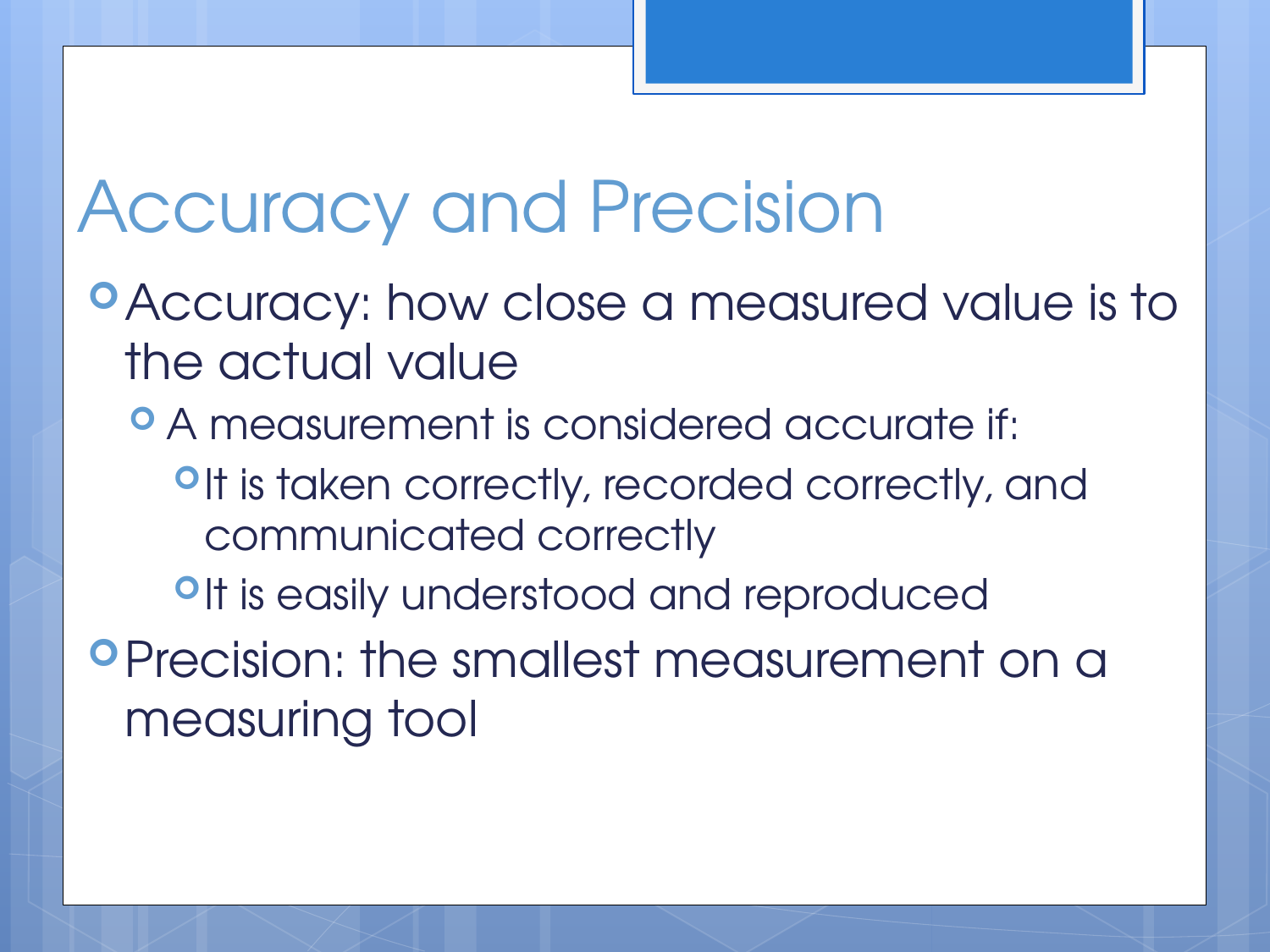

# Accuracy and Precision
Accuracy: how close a measured value is to the actual value
A measurement is considered accurate if:
It is taken correctly, recorded correctly, and communicated correctly
It is easily understood and reproduced
Precision: the smallest measurement on a measuring tool